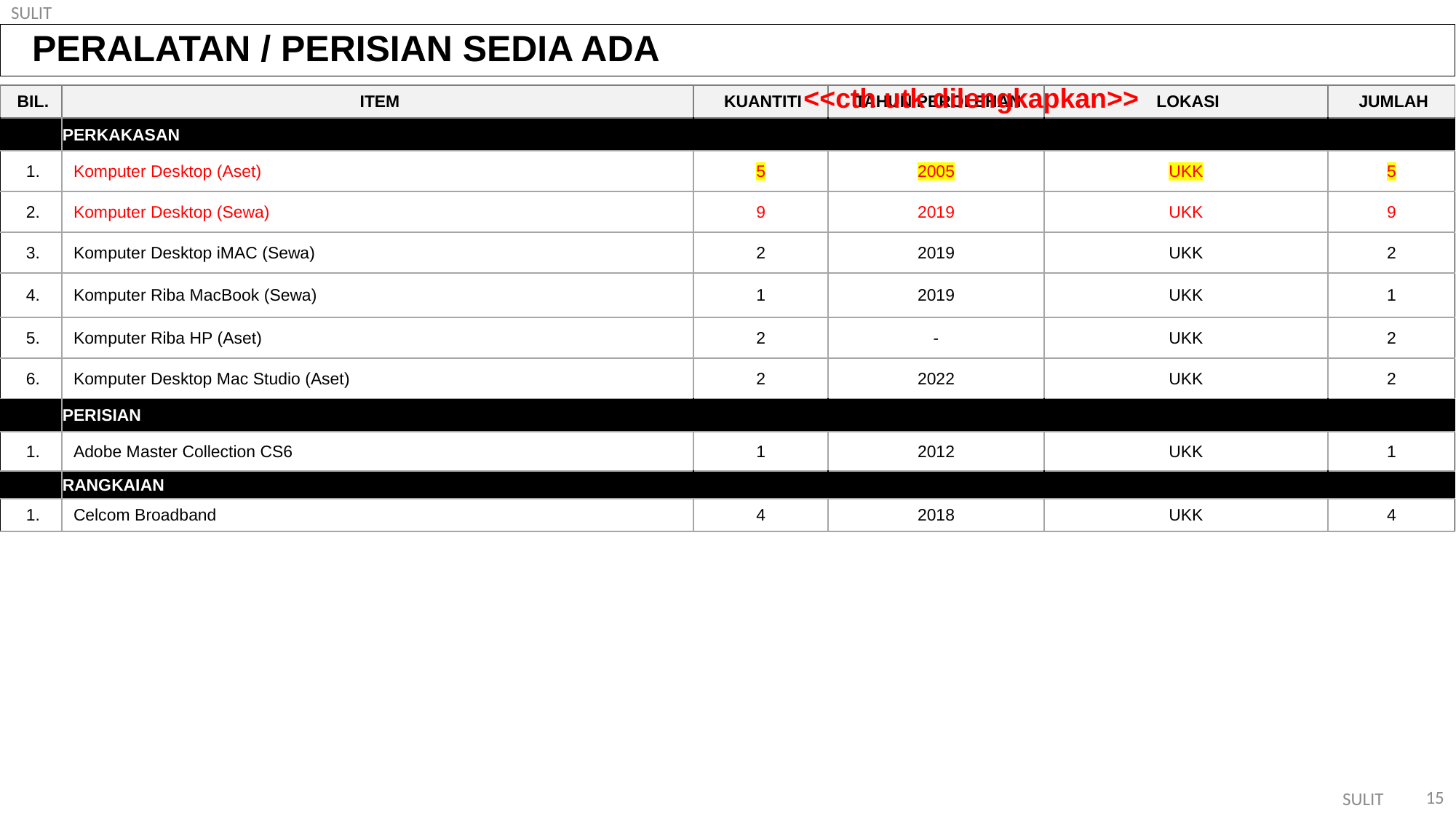

PERALATAN / PERISIAN SEDIA ADA
<<cth utk dilengkapkan>>
| BIL. | ITEM | KUANTITI | TAHUN PEROLEHAN | LOKASI | JUMLAH |
| --- | --- | --- | --- | --- | --- |
|  | PERKAKASAN |  |  |  |  |
| 1. | Komputer Desktop (Aset) | 5 | 2005 | UKK | 5 |
| 2. | Komputer Desktop (Sewa) | 9 | 2019 | UKK | 9 |
| 3. | Komputer Desktop iMAC (Sewa) | 2 | 2019 | UKK | 2 |
| 4. | Komputer Riba MacBook (Sewa) | 1 | 2019 | UKK | 1 |
| 5. | Komputer Riba HP (Aset) | 2 | - | UKK | 2 |
| 6. | Komputer Desktop Mac Studio (Aset) | 2 | 2022 | UKK | 2 |
|  | PERISIAN |  |  |  |  |
| 1. | Adobe Master Collection CS6 | 1 | 2012 | UKK | 1 |
|  | RANGKAIAN |  |  |  |  |
| 1. | Celcom Broadband | 4 | 2018 | UKK | 4 |
15